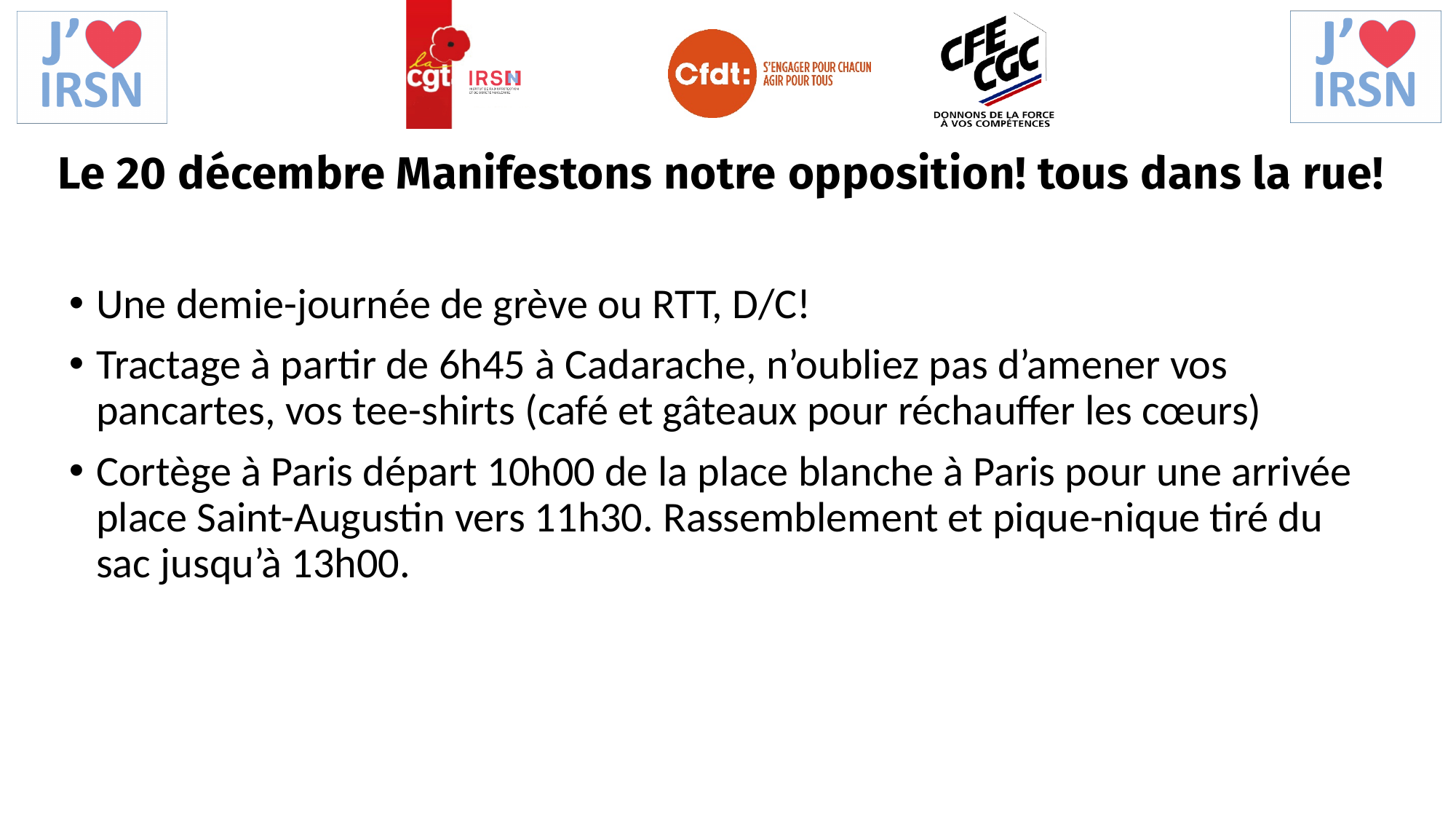

Le 20 décembre Manifestons notre opposition! tous dans la rue!
Une demie-journée de grève ou RTT, D/C!
Tractage à partir de 6h45 à Cadarache, n’oubliez pas d’amener vos pancartes, vos tee-shirts (café et gâteaux pour réchauffer les cœurs)
Cortège à Paris départ 10h00 de la place blanche à Paris pour une arrivée place Saint-Augustin vers 11h30. Rassemblement et pique-nique tiré du sac jusqu’à 13h00.